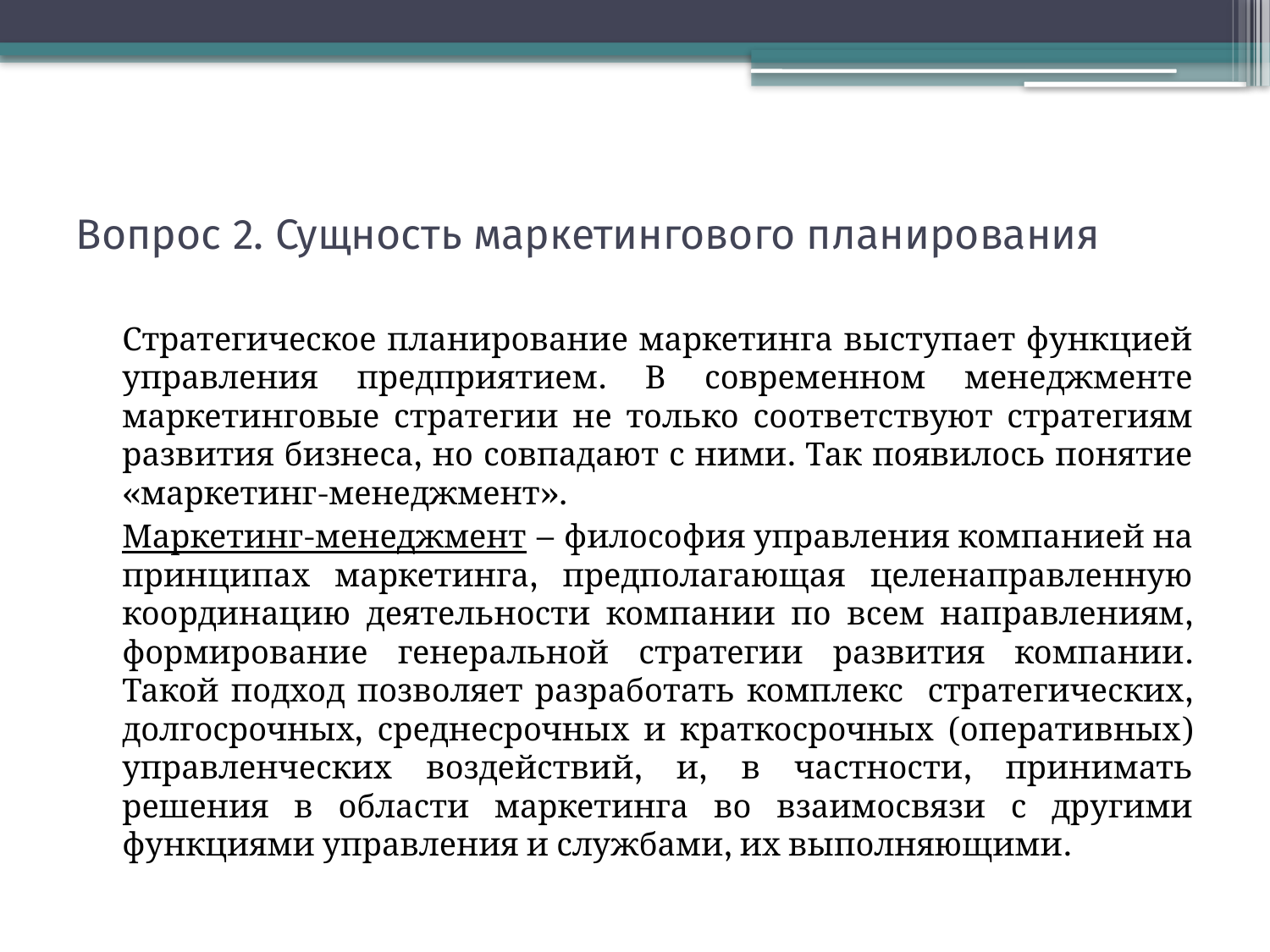

# Вопрос 2. Сущность маркетингового планирования
		Стратегическое планирование маркетинга выступает функцией управления предприятием. В современном менеджменте маркетинговые стратегии не только соответствуют стратегиям развития бизнеса, но совпадают с ними. Так появилось понятие «маркетинг-менеджмент».
		Маркетинг-менеджмент – философия управления компанией на принципах маркетинга, предполагающая целенаправленную координацию деятельности компании по всем направлениям, формирование генеральной стратегии развития компании. Такой подход позволяет разработать комплекс  стратегических, долгосрочных, среднесрочных и краткосрочных (оперативных) управленческих воздействий, и, в частности, принимать решения в области маркетинга во взаимосвязи с другими функциями управления и службами, их выполняющими.